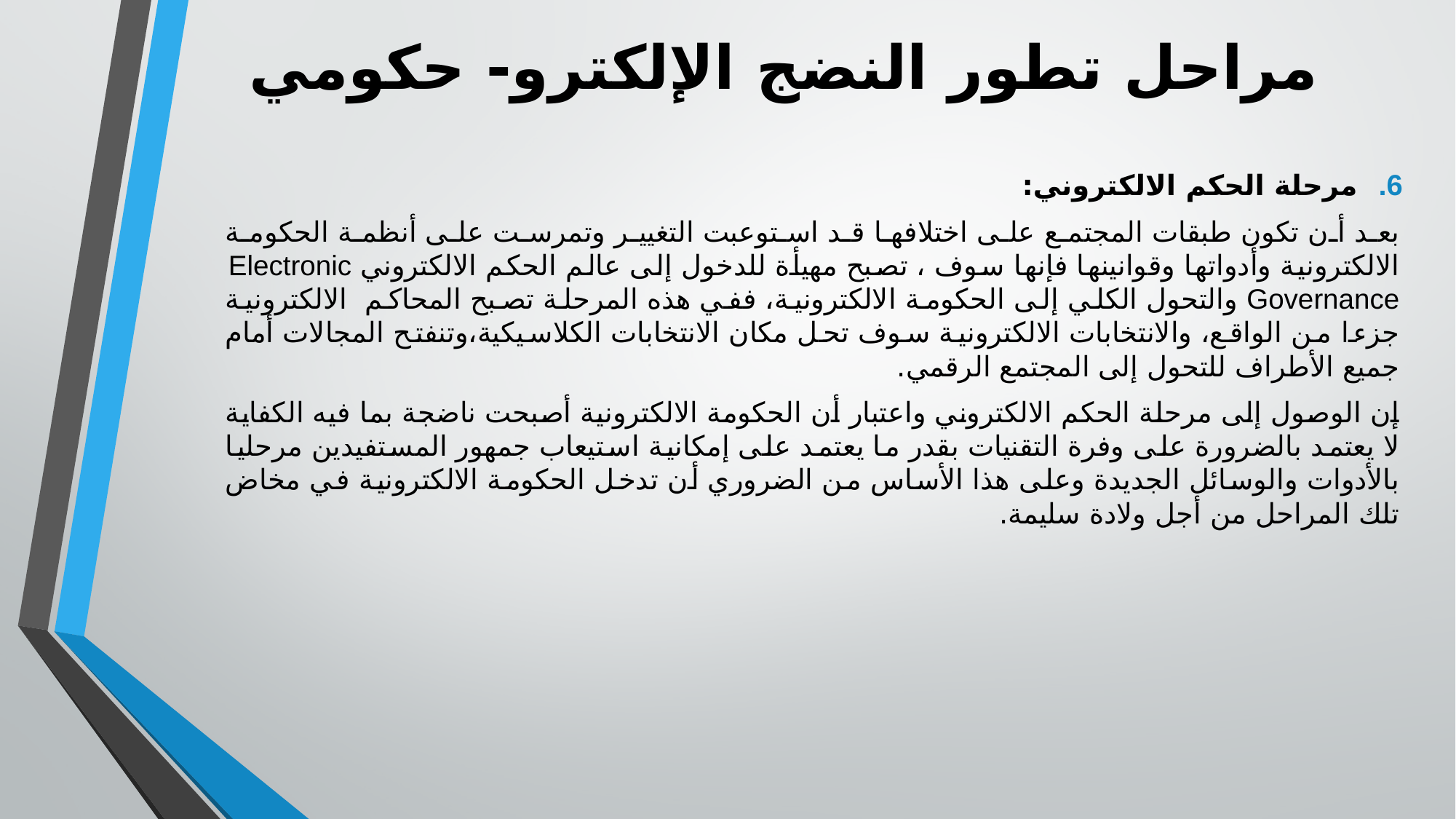

# مراحل تطور النضج الإلكترو- حكومي
مرحلة الحكم الالكتروني:
بعد أن تكون طبقات المجتمع على اختلافها قد استوعبت التغيير وتمرست على أنظمة الحكومة الالكترونية وأدواتها وقوانينها فإنها سوف ، تصبح مهيأة للدخول إلى عالم الحكم الالكتروني Electronic Governance والتحول الكلي إلى الحكومة الالكترونية، ففي هذه المرحلة تصبح المحاكم  الالكترونية جزءا من الواقع، والانتخابات الالكترونية سوف تحل مكان الانتخابات الكلاسيكية،وتنفتح المجالات أمام جميع الأطراف للتحول إلى المجتمع الرقمي.
إن الوصول إلى مرحلة الحكم الالكتروني واعتبار أن الحكومة الالكترونية أصبحت ناضجة بما فيه الكفاية لا يعتمد بالضرورة على وفرة التقنيات بقدر ما يعتمد على إمكانية استيعاب جمهور المستفيدين مرحليا بالأدوات والوسائل الجديدة وعلى هذا الأساس من الضروري أن تدخل الحكومة الالكترونية في مخاض تلك المراحل من أجل ولادة سليمة.